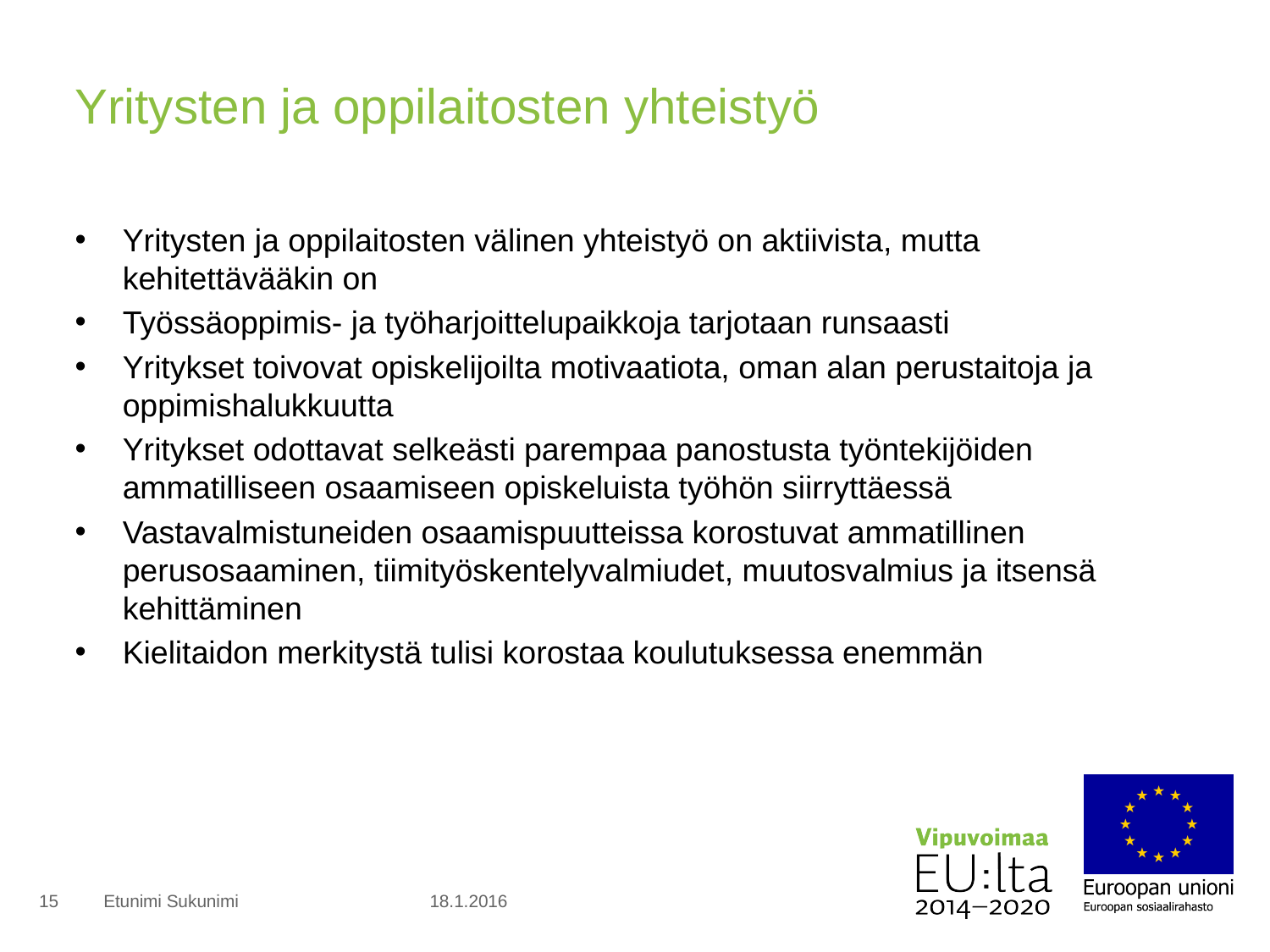

# Yritysten ja oppilaitosten yhteistyö
Yritysten ja oppilaitosten välinen yhteistyö on aktiivista, mutta kehitettävääkin on
Työssäoppimis- ja työharjoittelupaikkoja tarjotaan runsaasti
Yritykset toivovat opiskelijoilta motivaatiota, oman alan perustaitoja ja oppimishalukkuutta
Yritykset odottavat selkeästi parempaa panostusta työntekijöiden ammatilliseen osaamiseen opiskeluista työhön siirryttäessä
Vastavalmistuneiden osaamispuutteissa korostuvat ammatillinen perusosaaminen, tiimityöskentelyvalmiudet, muutosvalmius ja itsensä kehittäminen
Kielitaidon merkitystä tulisi korostaa koulutuksessa enemmän

15
Etunimi Sukunimi
18.1.2016